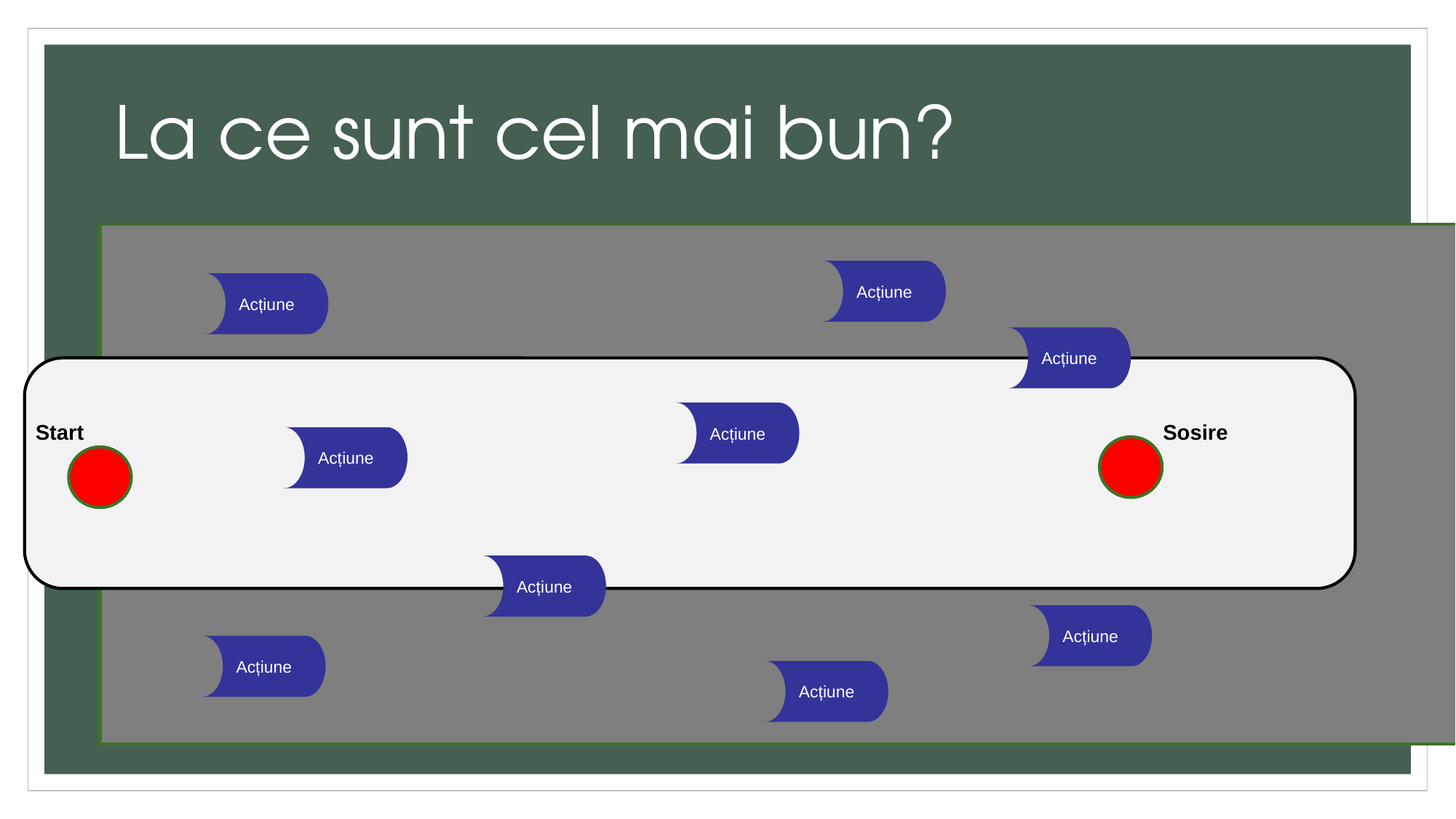

# La ce sunt cel mai bun?

Acțiune
Acțiune
Acțiune

Acțiune
Start
Sosire
Acțiune

Acțiune
Acțiune
Acțiune
Acțiune